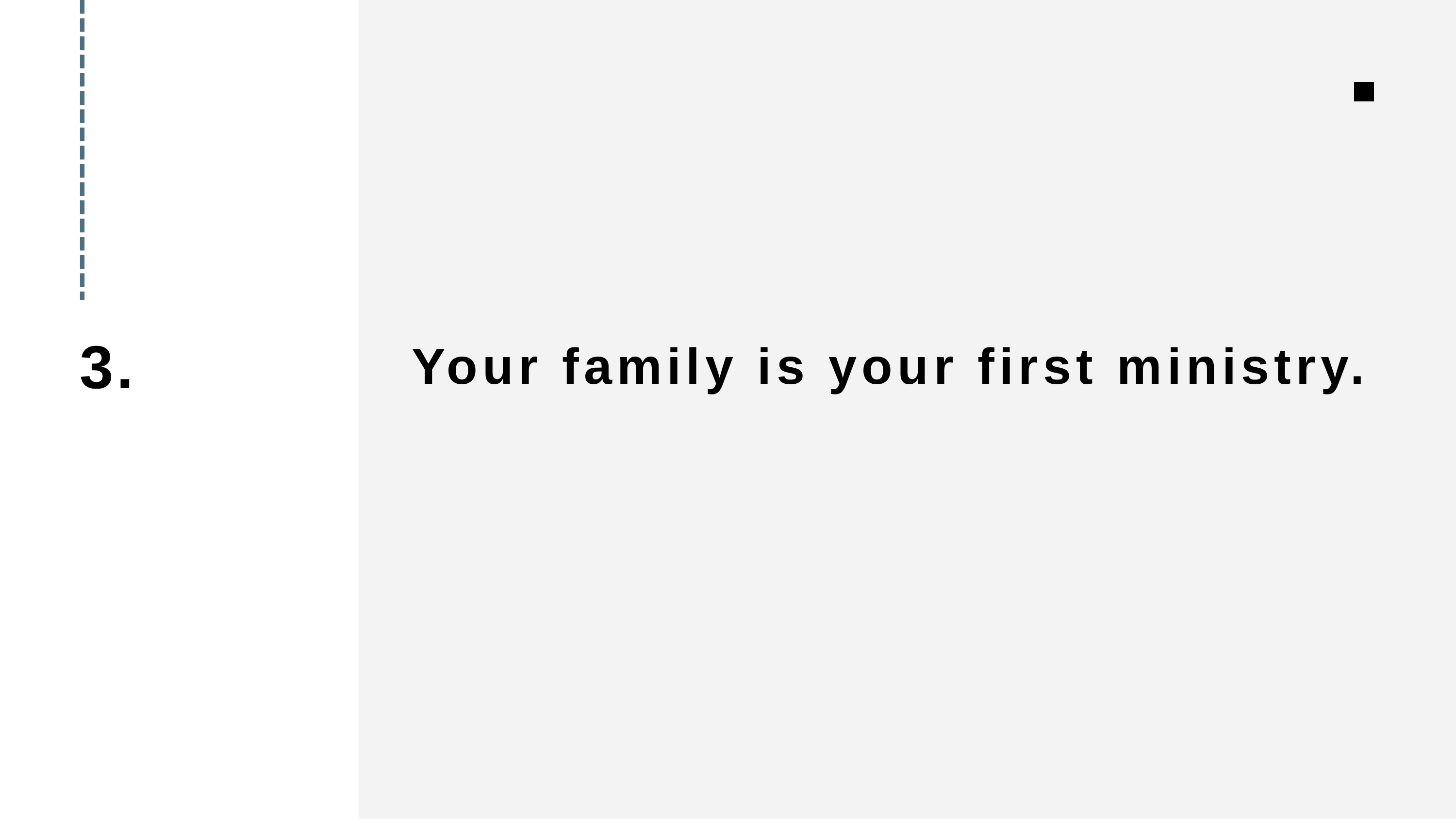

Your family is your first ministry.
3.